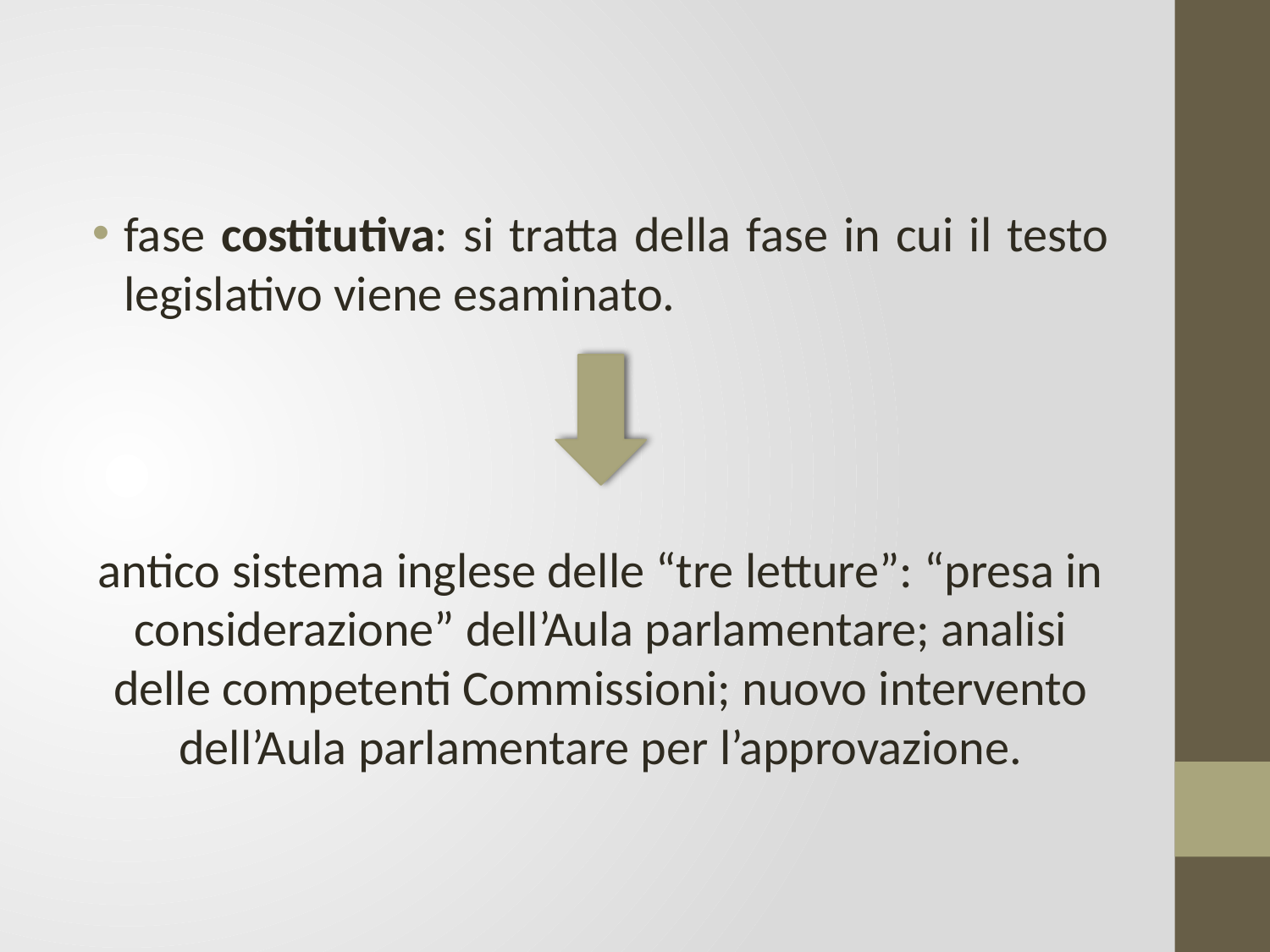

fase costitutiva: si tratta della fase in cui il testo legislativo viene esaminato.

antico sistema inglese delle “tre letture”: “presa in considerazione” dell’Aula parlamentare; analisi delle competenti Commissioni; nuovo intervento dell’Aula parlamentare per l’approvazione.